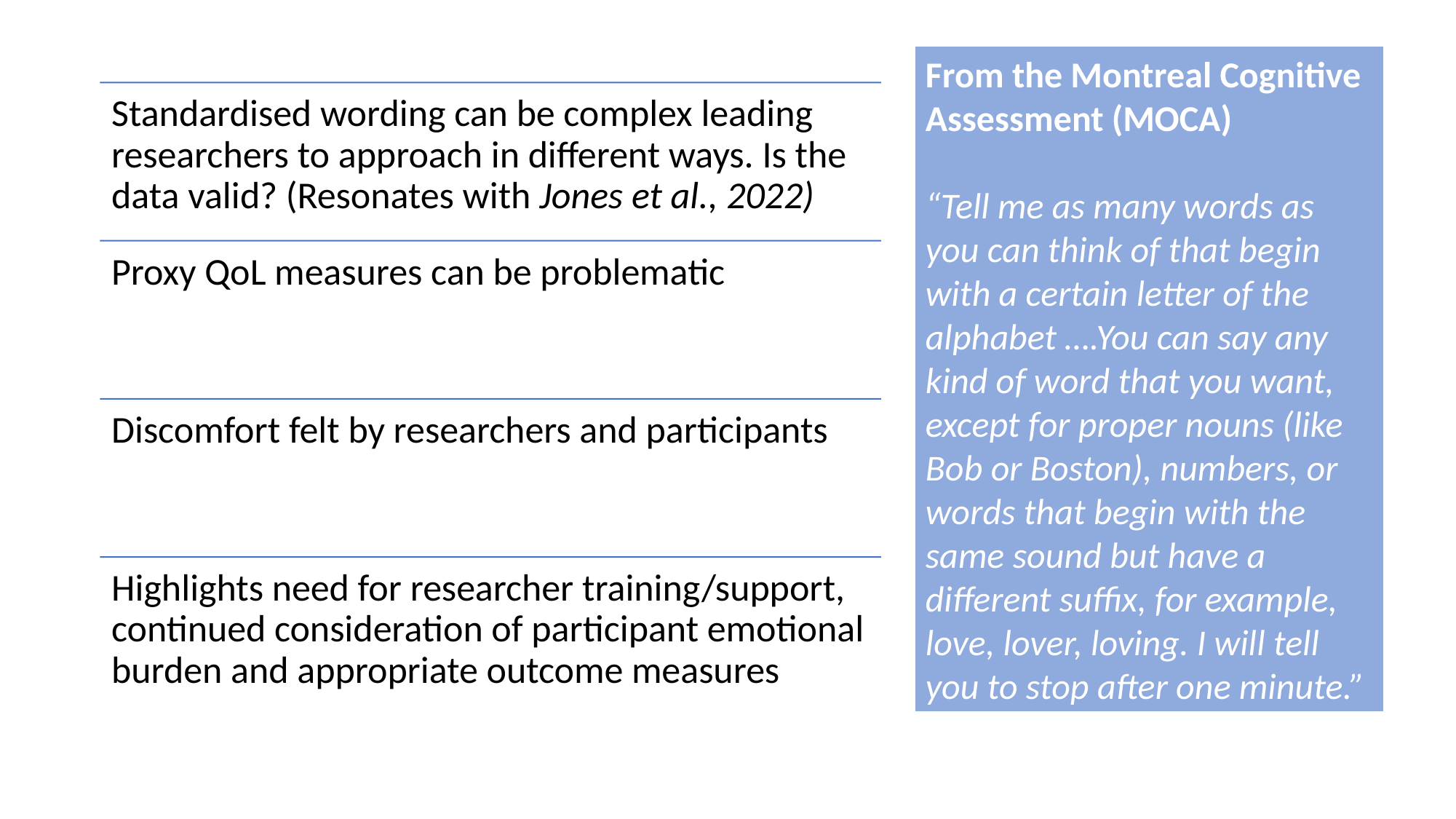

From the Montreal Cognitive Assessment (MOCA)

“Tell me as many words as you can think of that begin with a certain letter of the alphabet ….You can say any kind of word that you want, except for proper nouns (like Bob or Boston), numbers, or words that begin with the same sound but have a different suffix, for example, love, lover, loving. I will tell you to stop after one minute.”
Standardised wording can be complex leading researchers to approach in different ways. Is the data valid? (Resonates with Jones et al., 2022)
Proxy QoL measures can be problematic
Discomfort felt by researchers and participants
Highlights need for researcher training/support, continued consideration of participant emotional burden and appropriate outcome measures